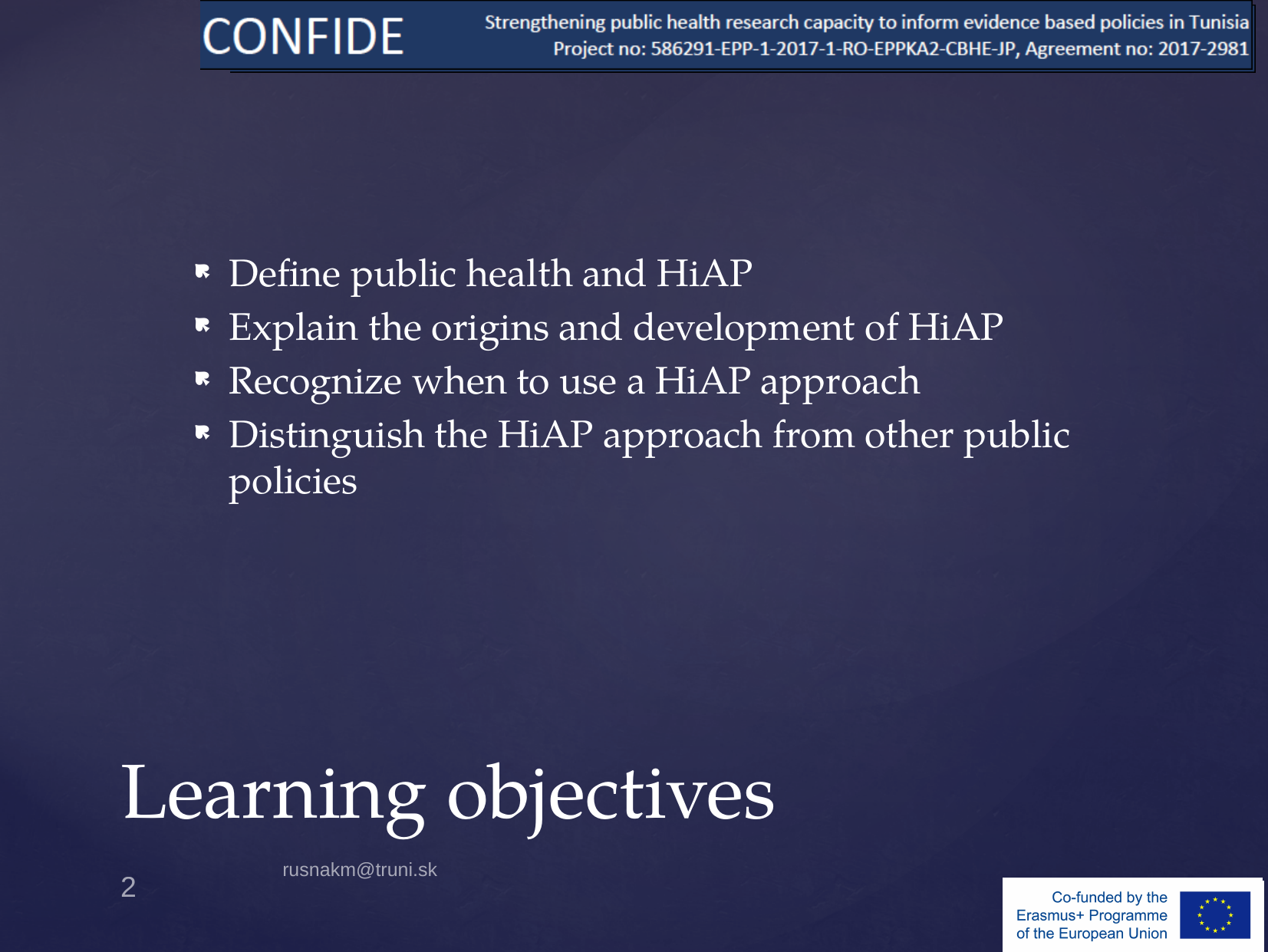

Define public health and HiAP
Explain the origins and development of HiAP
Recognize when to use a HiAP approach
Distinguish the HiAP approach from other public policies
# Learning objectives
rusnakm@truni.sk
2